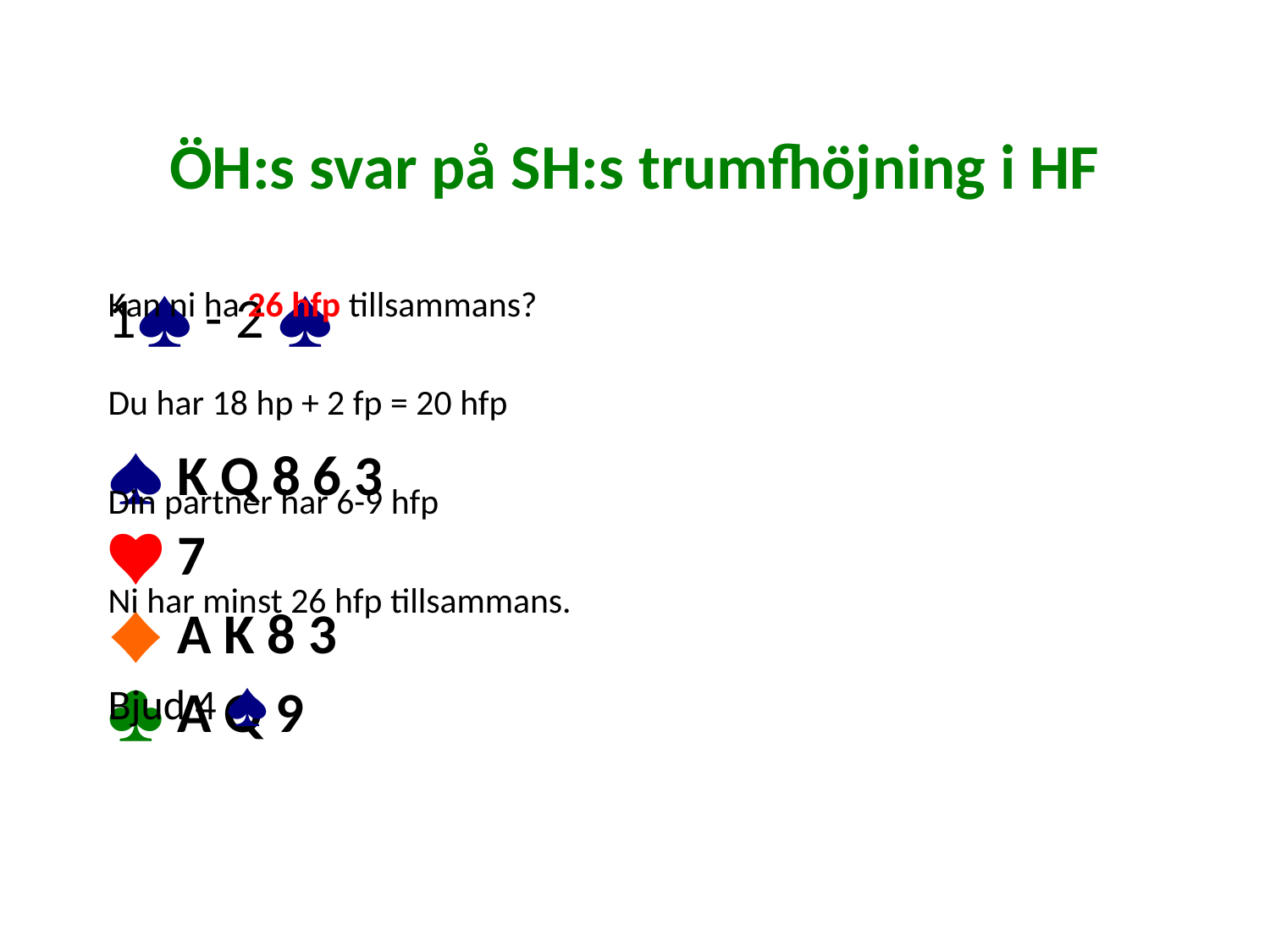

# ÖH:s svar på SH:s trumfhöjning i HF
1♠ - 2 ♠

♠ K Q 8 6 3
♥ 7
♦ A K 8 3
♣ A Q 9

Kan ni ha 26 hfp tillsammans?

Du har 18 hp + 2 fp = 20 hfp

Din partner har 6-9 hfp

Ni har minst 26 hfp tillsammans.

Bjud 4 ♠